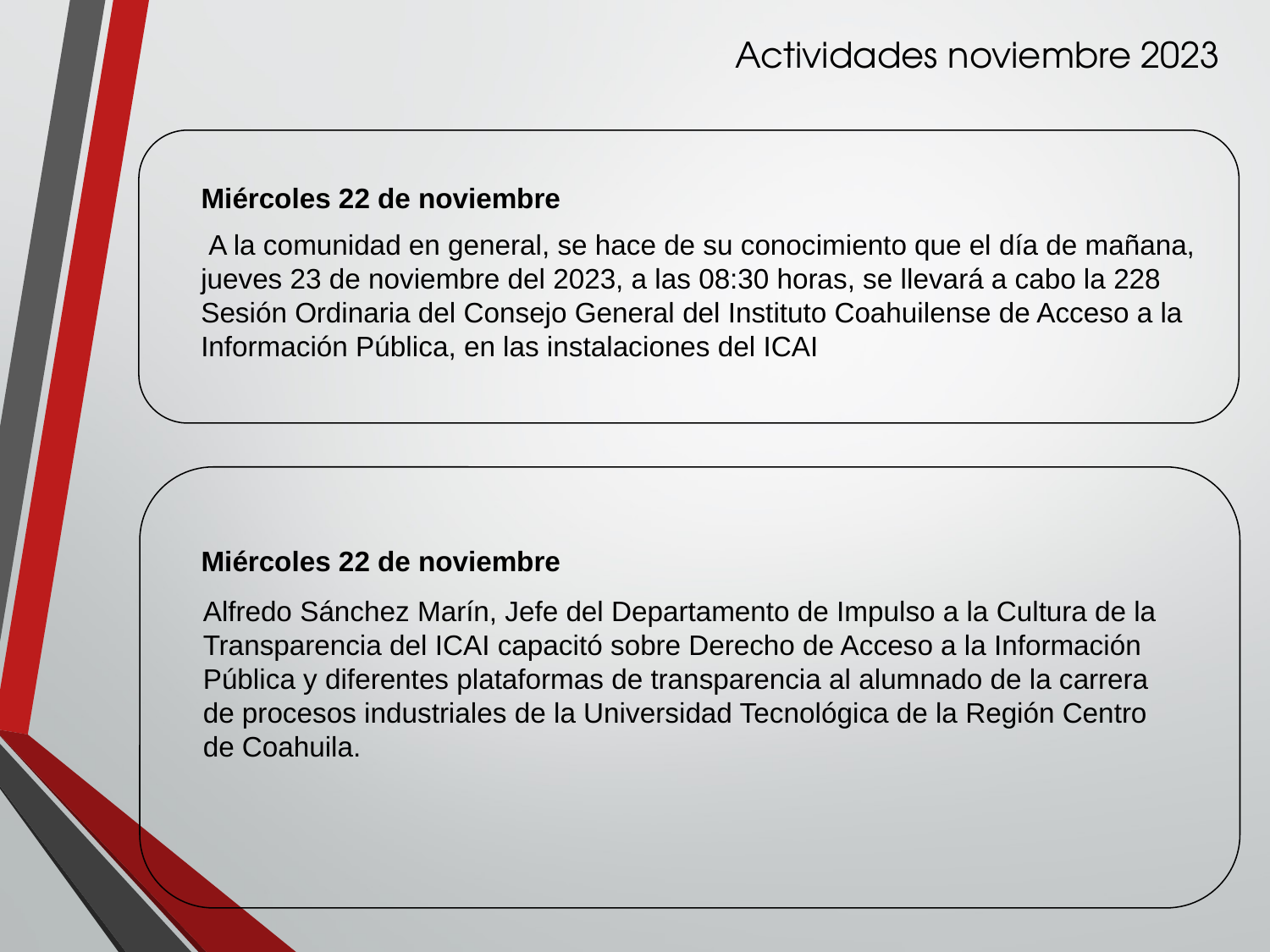

Actividades noviembre 2023

Miércoles 22 de noviembre
 A la comunidad en general, se hace de su conocimiento que el día de mañana, jueves 23 de noviembre del 2023, a las 08:30 horas, se llevará a cabo la 228 Sesión Ordinaria del Consejo General del Instituto Coahuilense de Acceso a la Información Pública, en las instalaciones del ICAI

Miércoles 22 de noviembre

Alfredo Sánchez Marín, Jefe del Departamento de Impulso a la Cultura de la Transparencia del ICAI capacitó sobre Derecho de Acceso a la Información Pública y diferentes plataformas de transparencia al alumnado de la carrera de procesos industriales de la Universidad Tecnológica de la Región Centro de Coahuila.